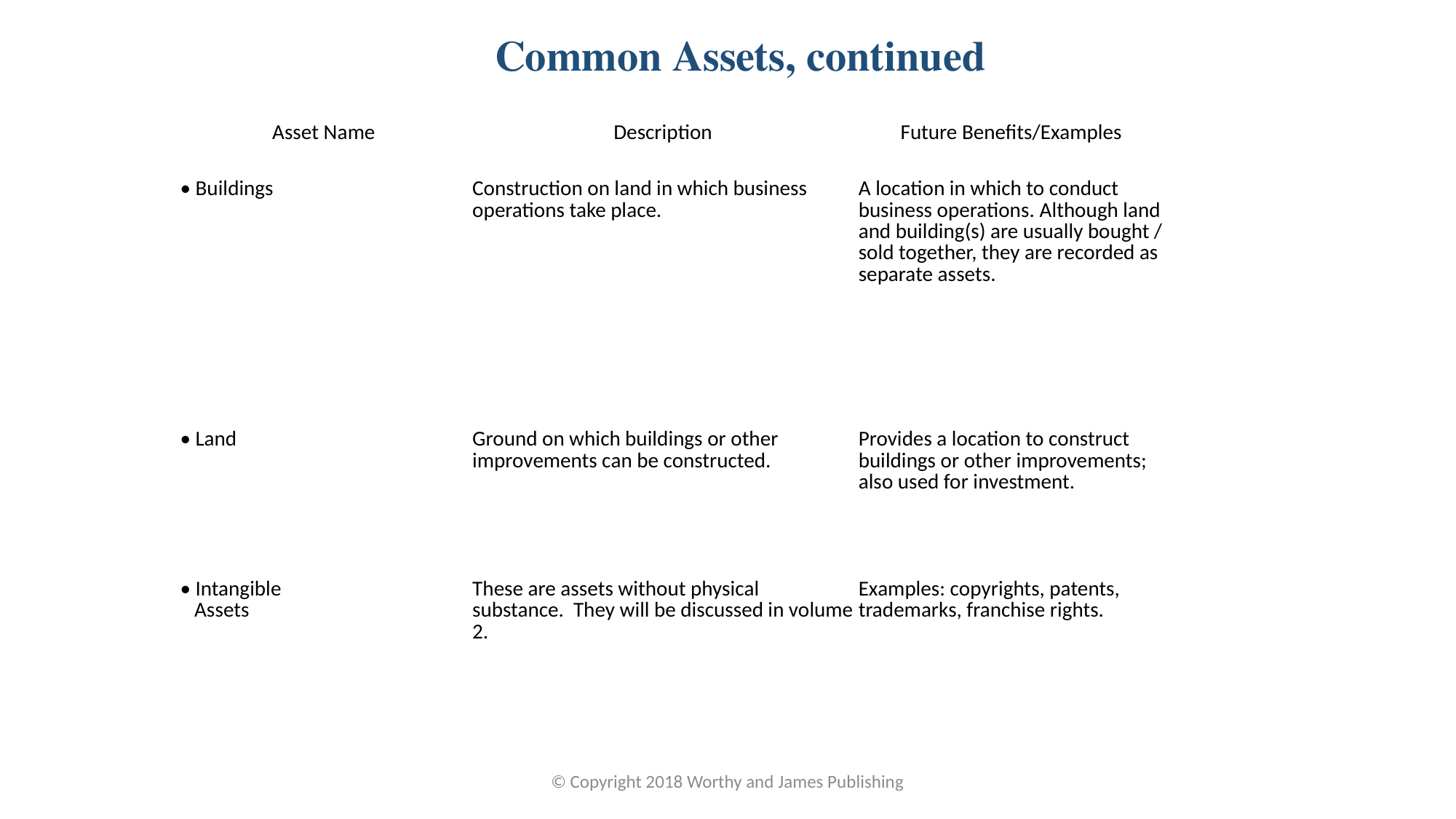

Common Assets, continued
| Asset Name | Description | Future Benefits/Examples |  |
| --- | --- | --- | --- |
|  |  |  |  |
| • Buildings | Construction on land in which business operations take place. | A location in which to conduct business operations. Although land and building(s) are usually bought / sold together, they are recorded as separate assets. |  |
|  |  |  |  |
| • Land | Ground on which buildings or other improvements can be constructed. | Provides a location to construct buildings or other improvements; also used for investment. |  |
|  |  |  |  |
| • Intangible Assets | These are assets without physical substance. They will be discussed in volume 2. | Examples: copyrights, patents, trademarks, franchise rights. |  |

© Copyright 2018 Worthy and James Publishing